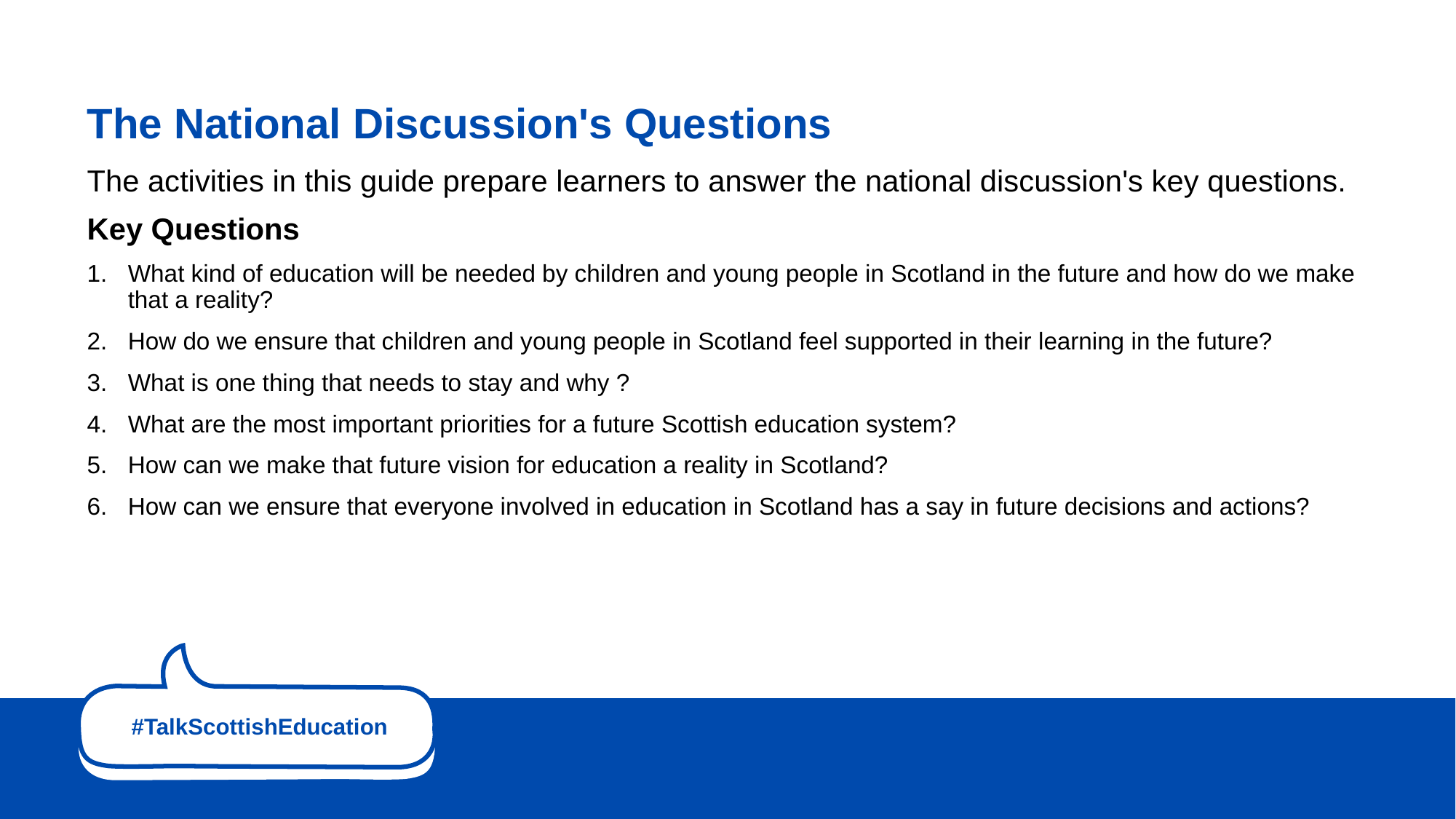

The National Discussion's Questions
The activities in this guide prepare learners to answer the national discussion's key questions.
Key Questions
What kind of education will be needed by children and young people in Scotland in the future and how do we make that a reality?
How do we ensure that children and young people in Scotland feel supported in their learning in the future?
What is one thing that needs to stay and why ?
What are the most important priorities for a future Scottish education system?
How can we make that future vision for education a reality in Scotland?
How can we ensure that everyone involved in education in Scotland has a say in future decisions and actions?